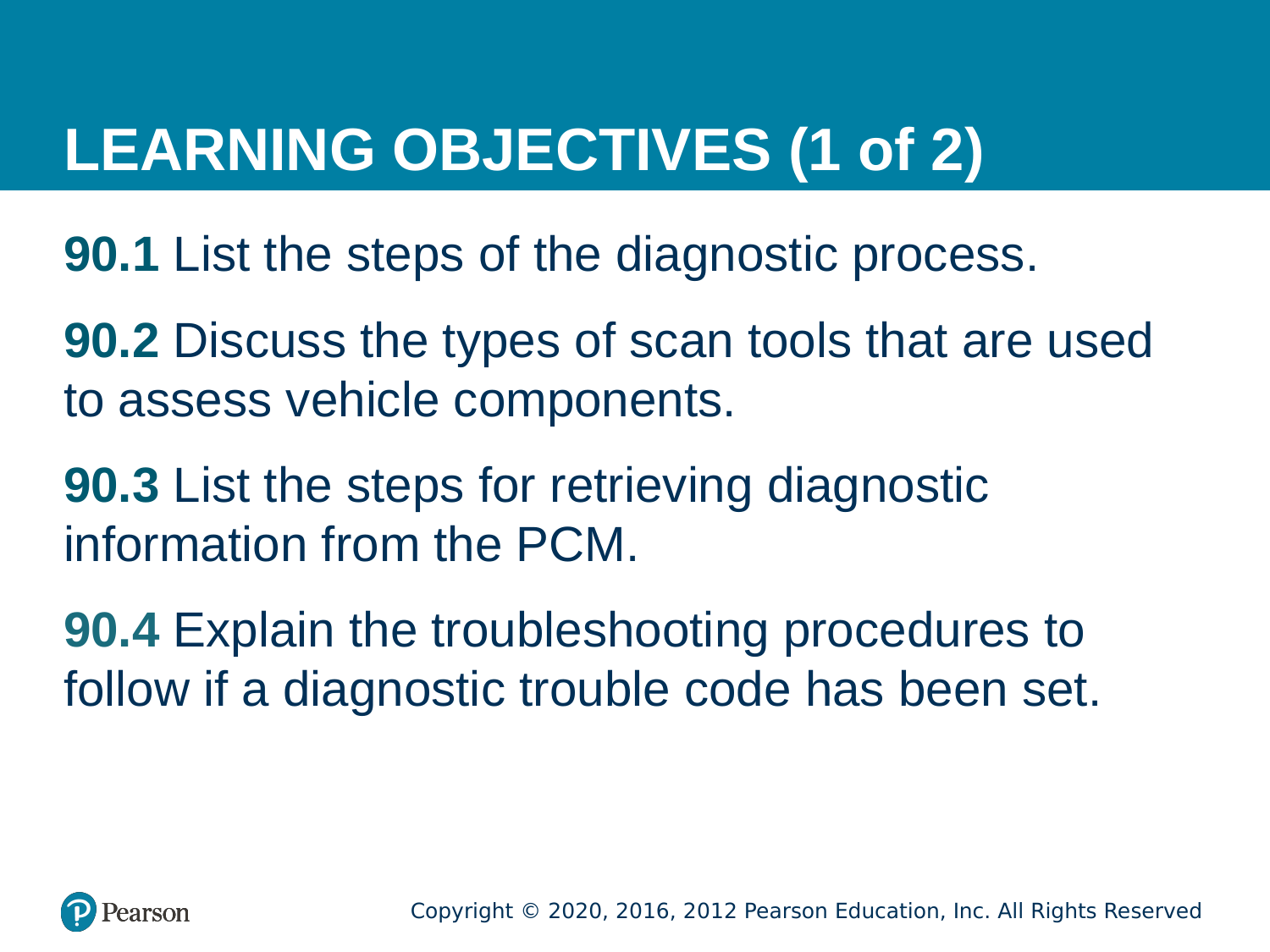

# LEARNING OBJECTIVES (1 of 2)
90.1 List the steps of the diagnostic process.
90.2 Discuss the types of scan tools that are used to assess vehicle components.
90.3 List the steps for retrieving diagnostic information from the PCM.
90.4 Explain the troubleshooting procedures to follow if a diagnostic trouble code has been set.